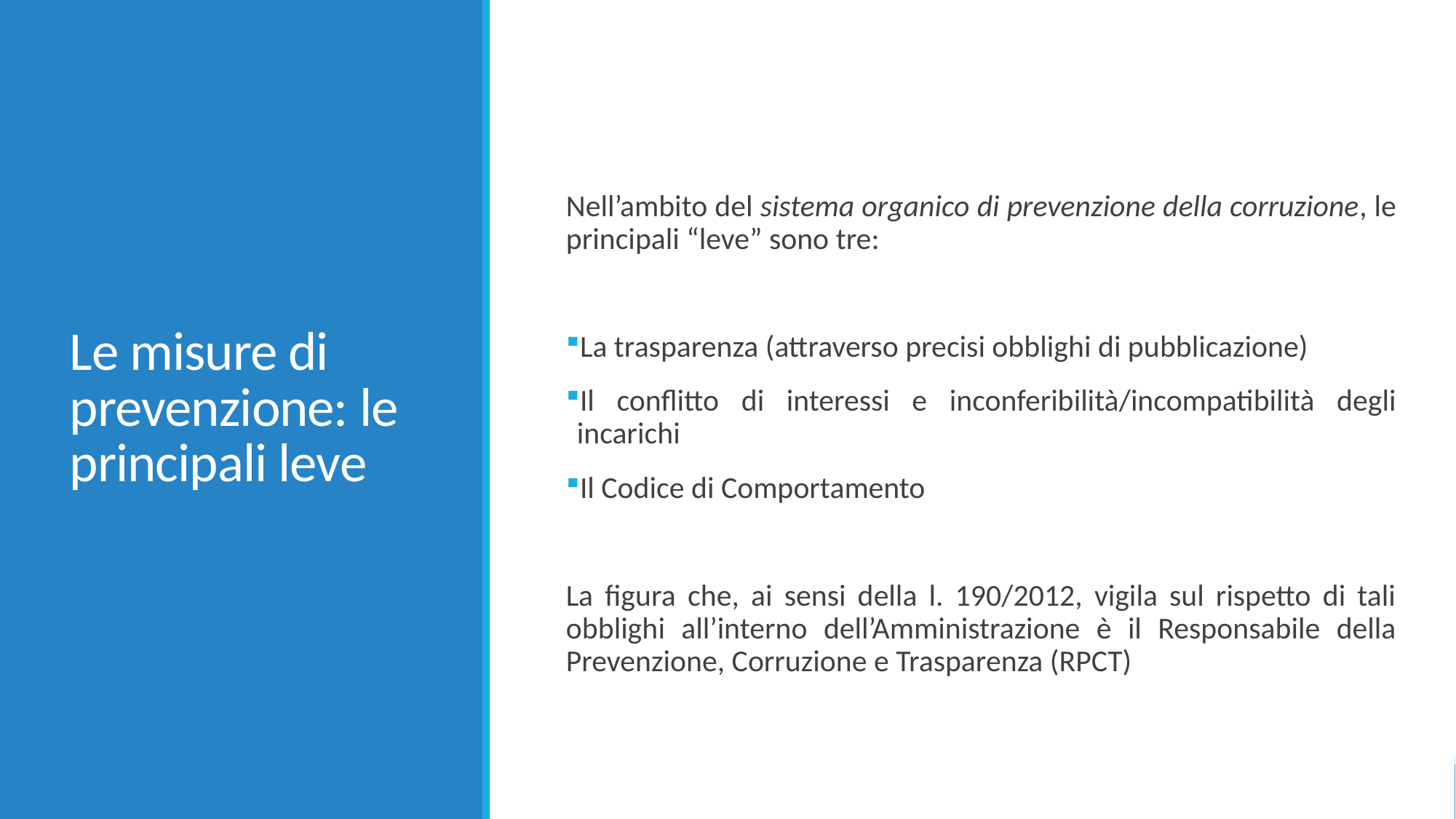

Le misure di prevenzione: le principali leve
Nell’ambito del sistema organico di prevenzione della corruzione, le principali “leve” sono tre:

La trasparenza (attraverso precisi obblighi di pubblicazione)
Il conflitto di interessi e inconferibilità/incompatibilità degli incarichi
Il Codice di Comportamento

La figura che, ai sensi della l. 190/2012, vigila sul rispetto di tali obblighi all’interno dell’Amministrazione è il Responsabile della Prevenzione, Corruzione e Trasparenza (RPCT)